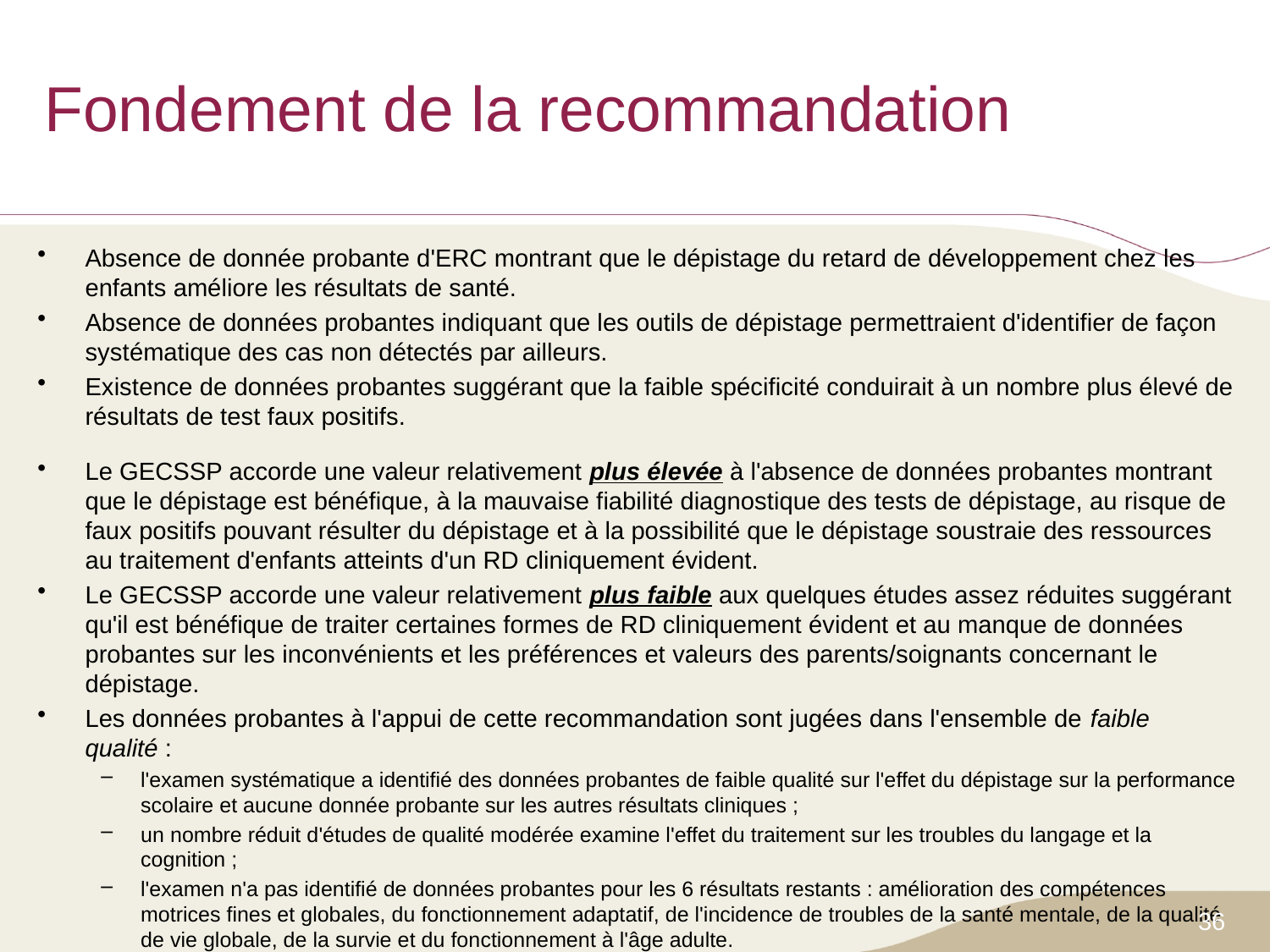

# Fondement de la recommandation
Absence de donnée probante d'ERC montrant que le dépistage du retard de développement chez les enfants améliore les résultats de santé.
Absence de données probantes indiquant que les outils de dépistage permettraient d'identifier de façon systématique des cas non détectés par ailleurs.
Existence de données probantes suggérant que la faible spécificité conduirait à un nombre plus élevé de résultats de test faux positifs.
Le GECSSP accorde une valeur relativement plus élevée à l'absence de données probantes montrant que le dépistage est bénéfique, à la mauvaise fiabilité diagnostique des tests de dépistage, au risque de faux positifs pouvant résulter du dépistage et à la possibilité que le dépistage soustraie des ressources au traitement d'enfants atteints d'un RD cliniquement évident.
Le GECSSP accorde une valeur relativement plus faible aux quelques études assez réduites suggérant qu'il est bénéfique de traiter certaines formes de RD cliniquement évident et au manque de données probantes sur les inconvénients et les préférences et valeurs des parents/soignants concernant le dépistage.
Les données probantes à l'appui de cette recommandation sont jugées dans l'ensemble de faible qualité :
l'examen systématique a identifié des données probantes de faible qualité sur l'effet du dépistage sur la performance scolaire et aucune donnée probante sur les autres résultats cliniques ;
un nombre réduit d'études de qualité modérée examine l'effet du traitement sur les troubles du langage et la cognition ;
l'examen n'a pas identifié de données probantes pour les 6 résultats restants : amélioration des compétences motrices fines et globales, du fonctionnement adaptatif, de l'incidence de troubles de la santé mentale, de la qualité de vie globale, de la survie et du fonctionnement à l'âge adulte.

36